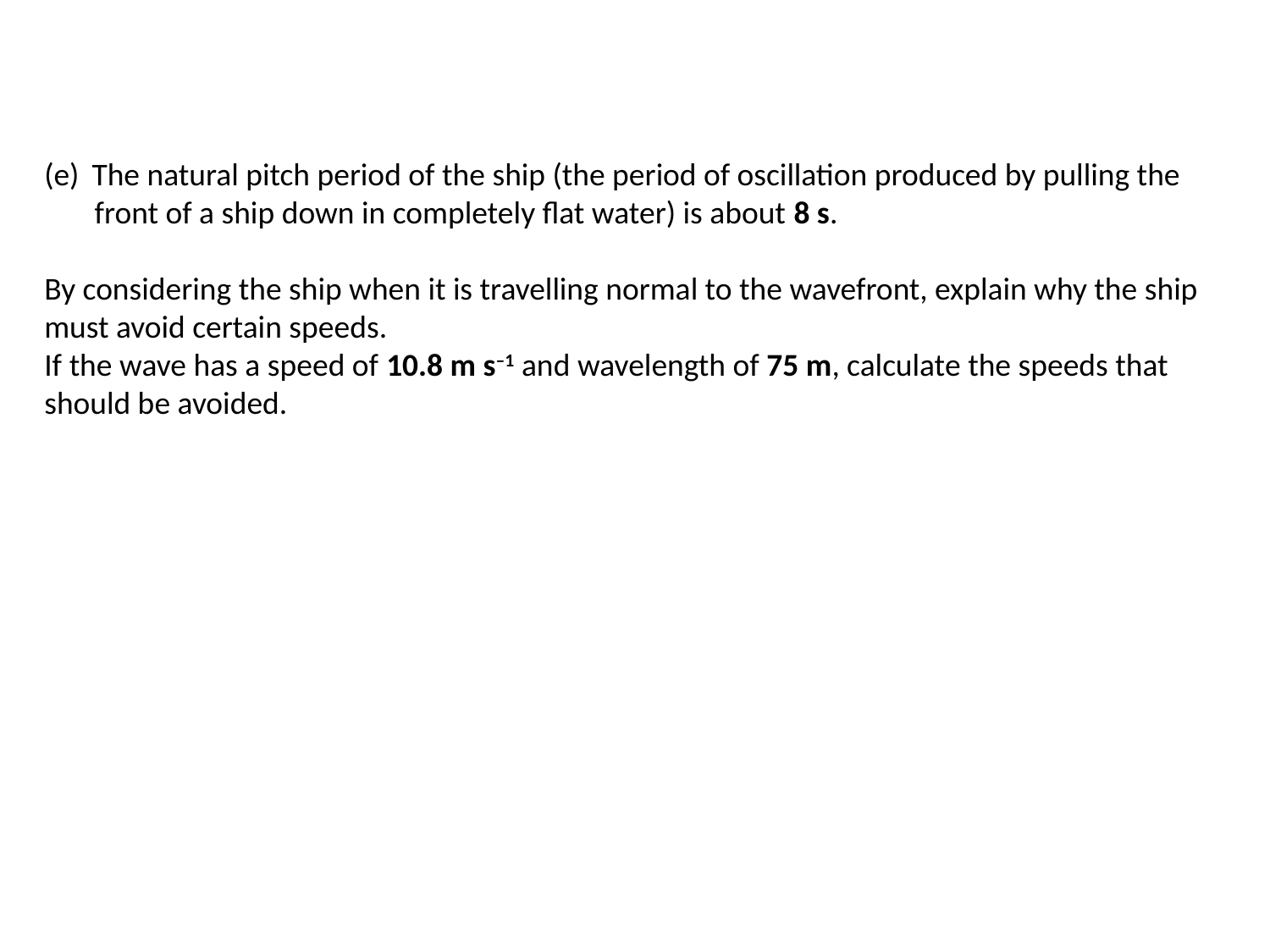

The natural pitch period of the ship (the period of oscillation produced by pulling the
       front of a ship down in completely flat water) is about 8 s.

By considering the ship when it is travelling normal to the wavefront, explain why the ship must avoid certain speeds.
If the wave has a speed of 10.8 m s–1 and wavelength of 75 m, calculate the speeds that should be avoided.